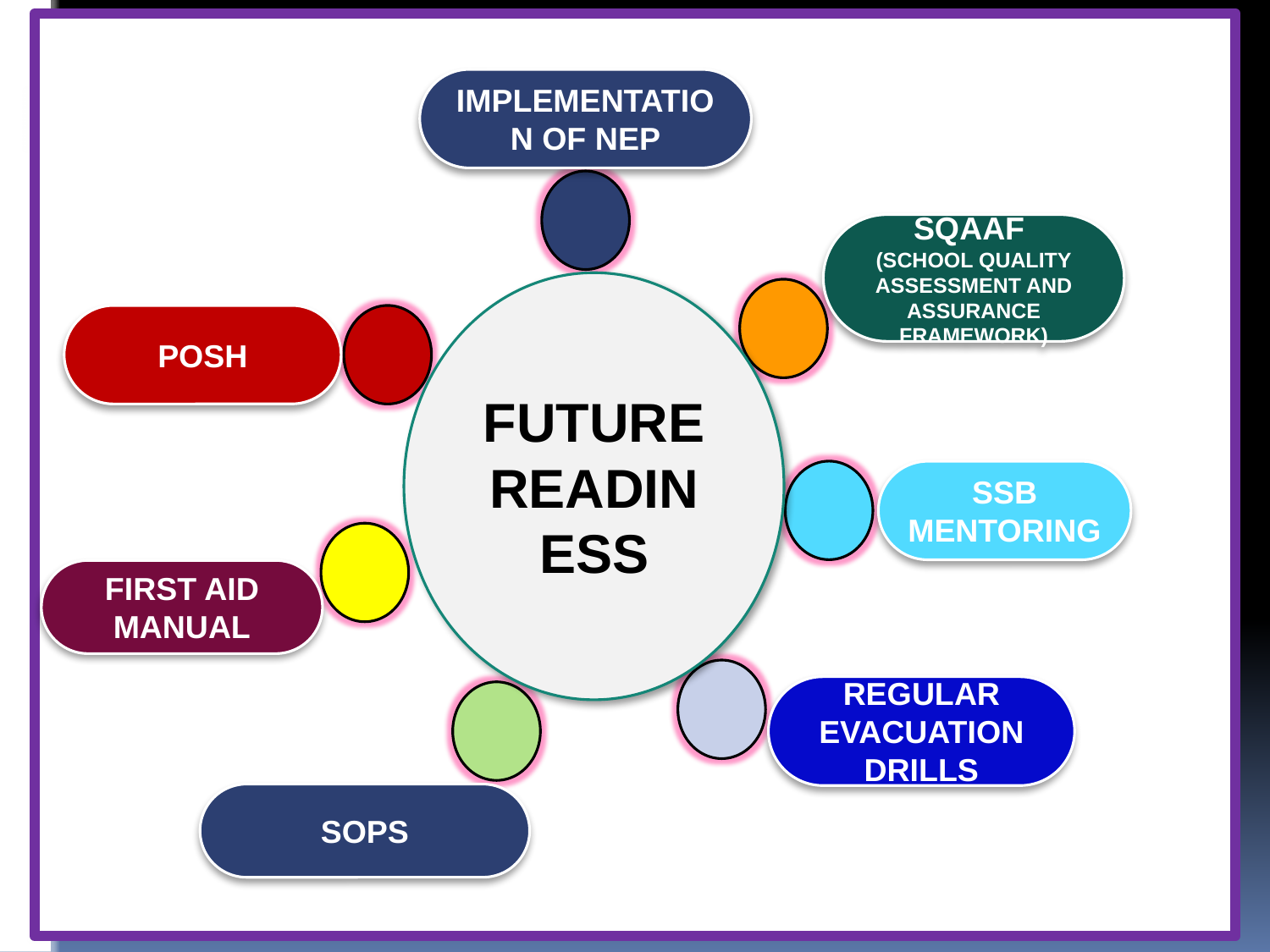

IMPLEMENTATION OF NEP

SQAAF
(SCHOOL QUALITY ASSESSMENT AND ASSURANCE FRAMEWORK)
FUTURE READINESS

POSH

SSB MENTORING

FIRST AID MANUAL

REGULAR EVACUATION DRILLS

SOPS